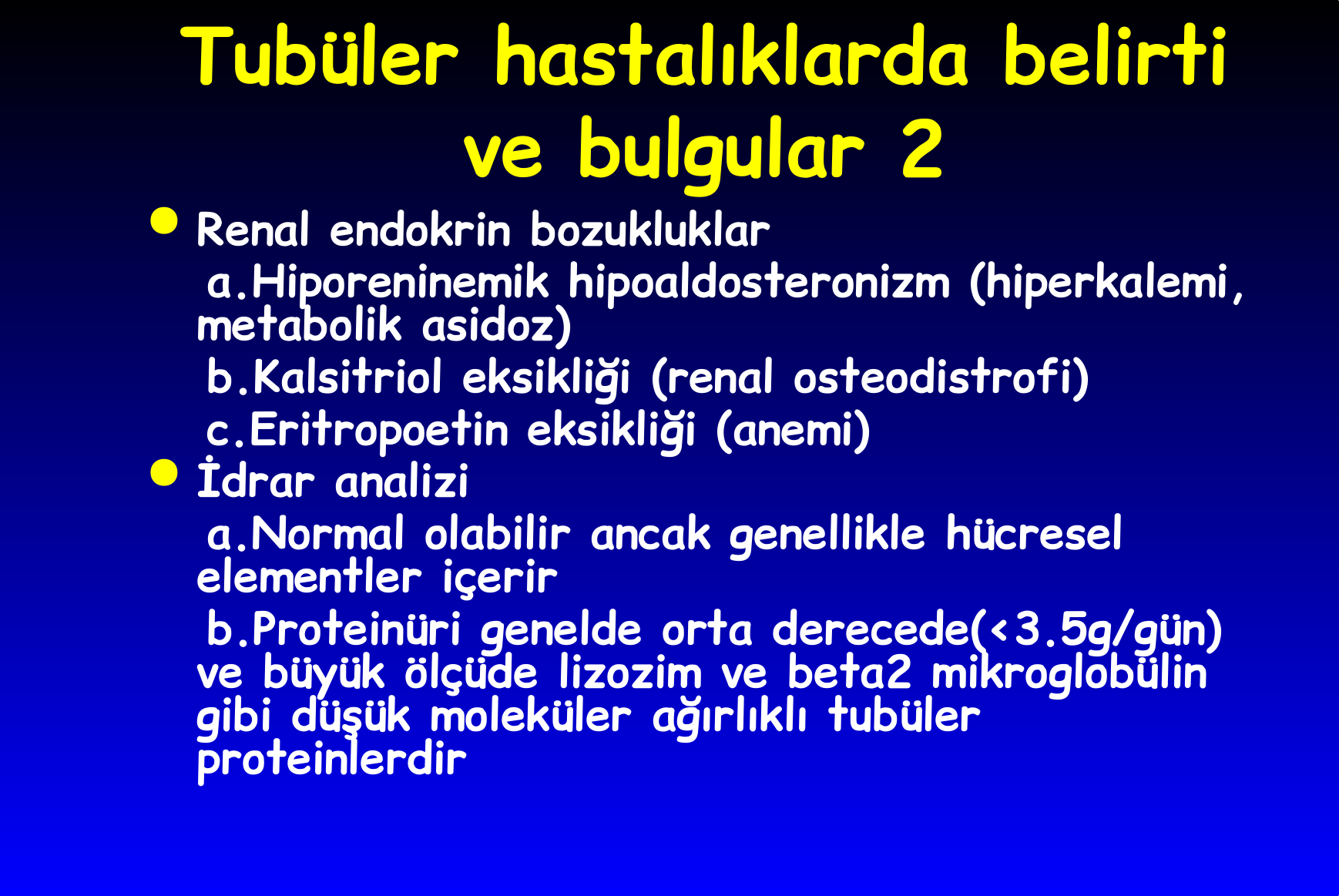

# Tubüler hastalıklarda belirti ve bulgular 2
Renal endokrin bozukluklar
   a.Hiporeninemik hipoaldosteronizm (hiperkalemi, metabolik asidoz)
   b.Kalsitriol eksikliği (renal osteodistrofi)
   c.Eritropoetin eksikliği (anemi)
İdrar analizi
   a.Normal olabilir ancak genellikle hücresel elementler içerir
   b.Proteinüri genelde orta derecede(<3.5g/gün) ve büyük ölçüde lizozim ve beta2 mikroglobülin gibi düşük moleküler ağırlıklı tubüler proteinlerdir